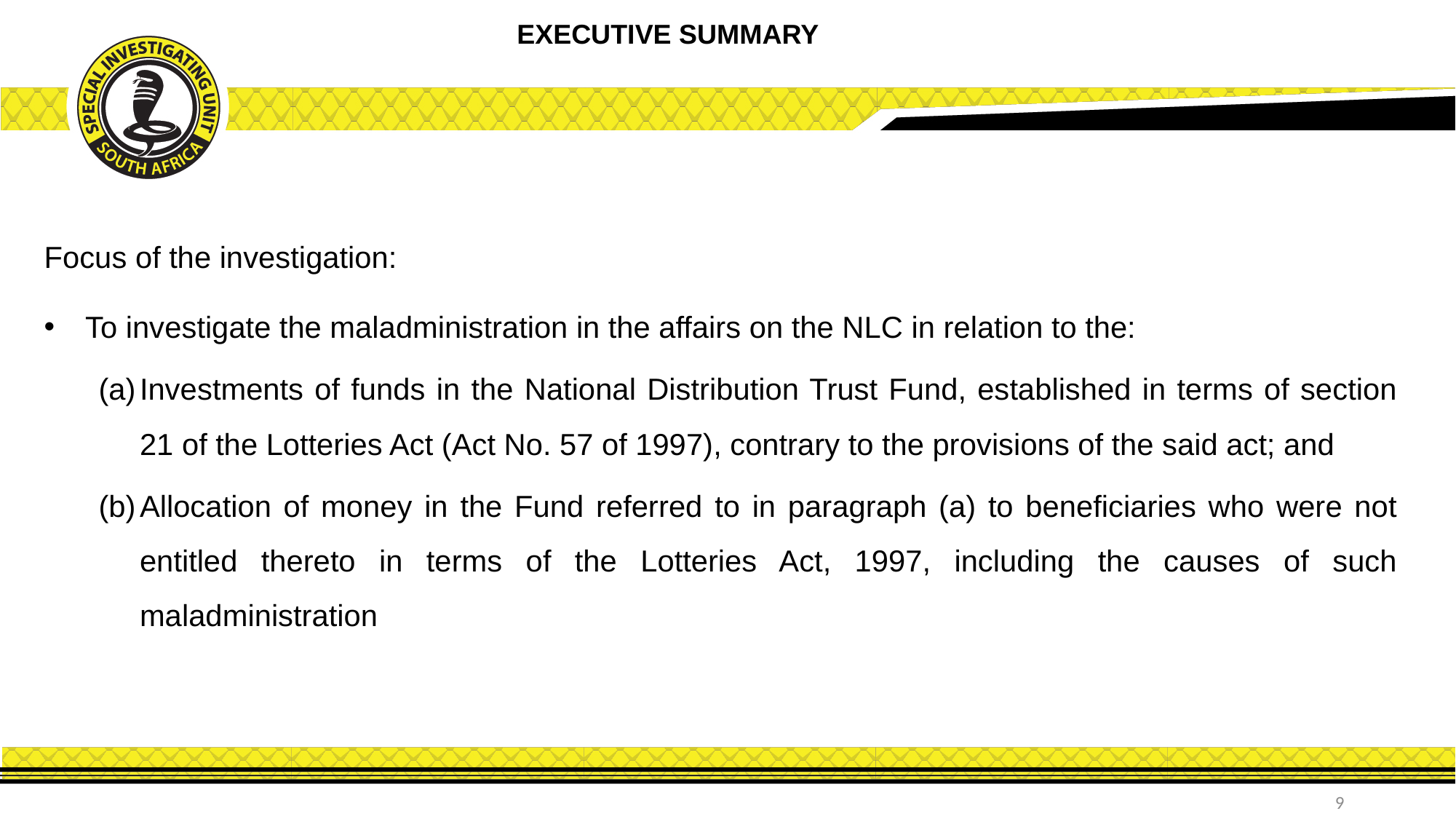

EXECUTIVE SUMMARY
Focus of the investigation:
To investigate the maladministration in the affairs on the NLC in relation to the:
Investments of funds in the National Distribution Trust Fund, established in terms of section 21 of the Lotteries Act (Act No. 57 of 1997), contrary to the provisions of the said act; and
Allocation of money in the Fund referred to in paragraph (a) to beneficiaries who were not entitled thereto in terms of the Lotteries Act, 1997, including the causes of such maladministration

9